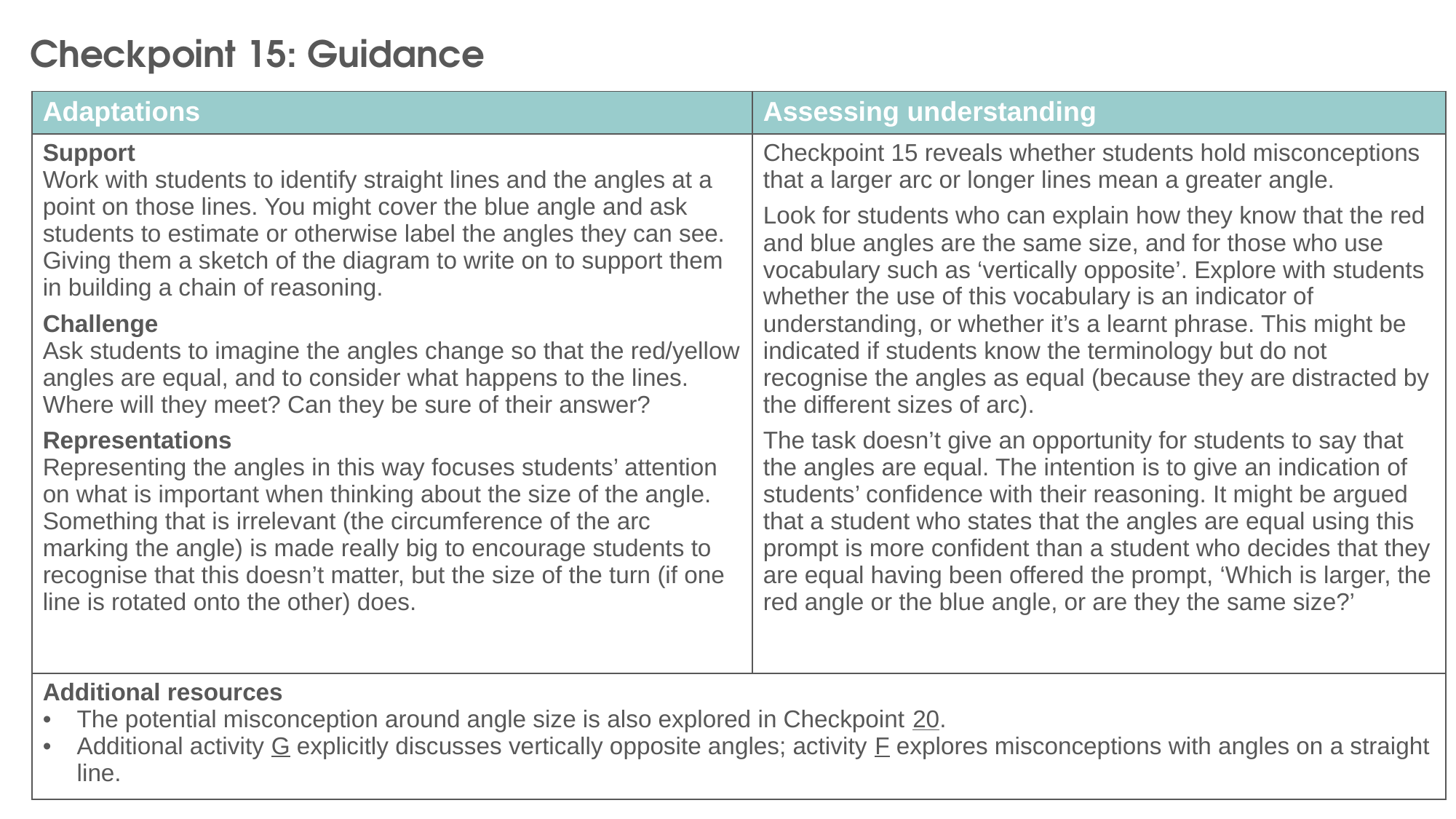

Checkpoint 15: Guidance
| Adaptations | Assessing understanding |
| --- | --- |
| Support Work with students to identify straight lines and the angles at a point on those lines. You might cover the blue angle and ask students to estimate or otherwise label the angles they can see. Giving them a sketch of the diagram to write on to support them in building a chain of reasoning. Challenge Ask students to imagine the angles change so that the red/yellow angles are equal, and to consider what happens to the lines. Where will they meet? Can they be sure of their answer? Representations Representing the angles in this way focuses students’ attention on what is important when thinking about the size of the angle. Something that is irrelevant (the circumference of the arc marking the angle) is made really big to encourage students to recognise that this doesn’t matter, but the size of the turn (if one line is rotated onto the other) does. | Checkpoint 15 reveals whether students hold misconceptions that a larger arc or longer lines mean a greater angle. Look for students who can explain how they know that the red and blue angles are the same size, and for those who use vocabulary such as ‘vertically opposite’. Explore with students whether the use of this vocabulary is an indicator of understanding, or whether it’s a learnt phrase. This might be indicated if students know the terminology but do not recognise the angles as equal (because they are distracted by the different sizes of arc). The task doesn’t give an opportunity for students to say that the angles are equal. The intention is to give an indication of students’ confidence with their reasoning. It might be argued that a student who states that the angles are equal using this prompt is more confident than a student who decides that they are equal having been offered the prompt, ‘Which is larger, the red angle or the blue angle, or are they the same size?’ |
| Additional resources The potential misconception around angle size is also explored in Checkpoint 20. Additional activity G explicitly discusses vertically opposite angles; activity F explores misconceptions with angles on a straight line. |  |